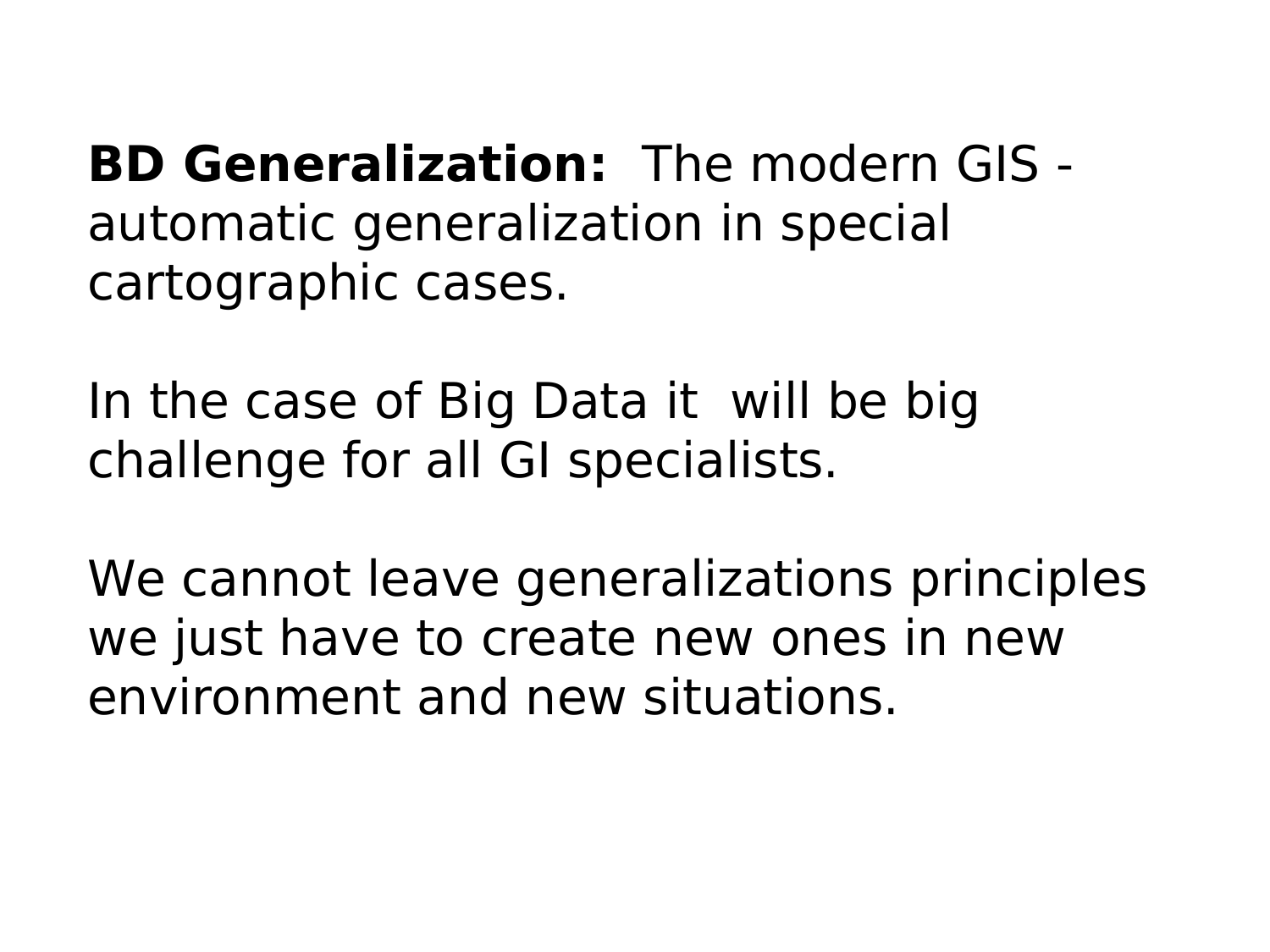

BD Generalization:  The modern GIS - automatic generalization in special cartographic cases.

In the case of Big Data it  will be big challenge for all GI specialists.

We cannot leave generalizations principles we just have to create new ones in new environment and new situations.